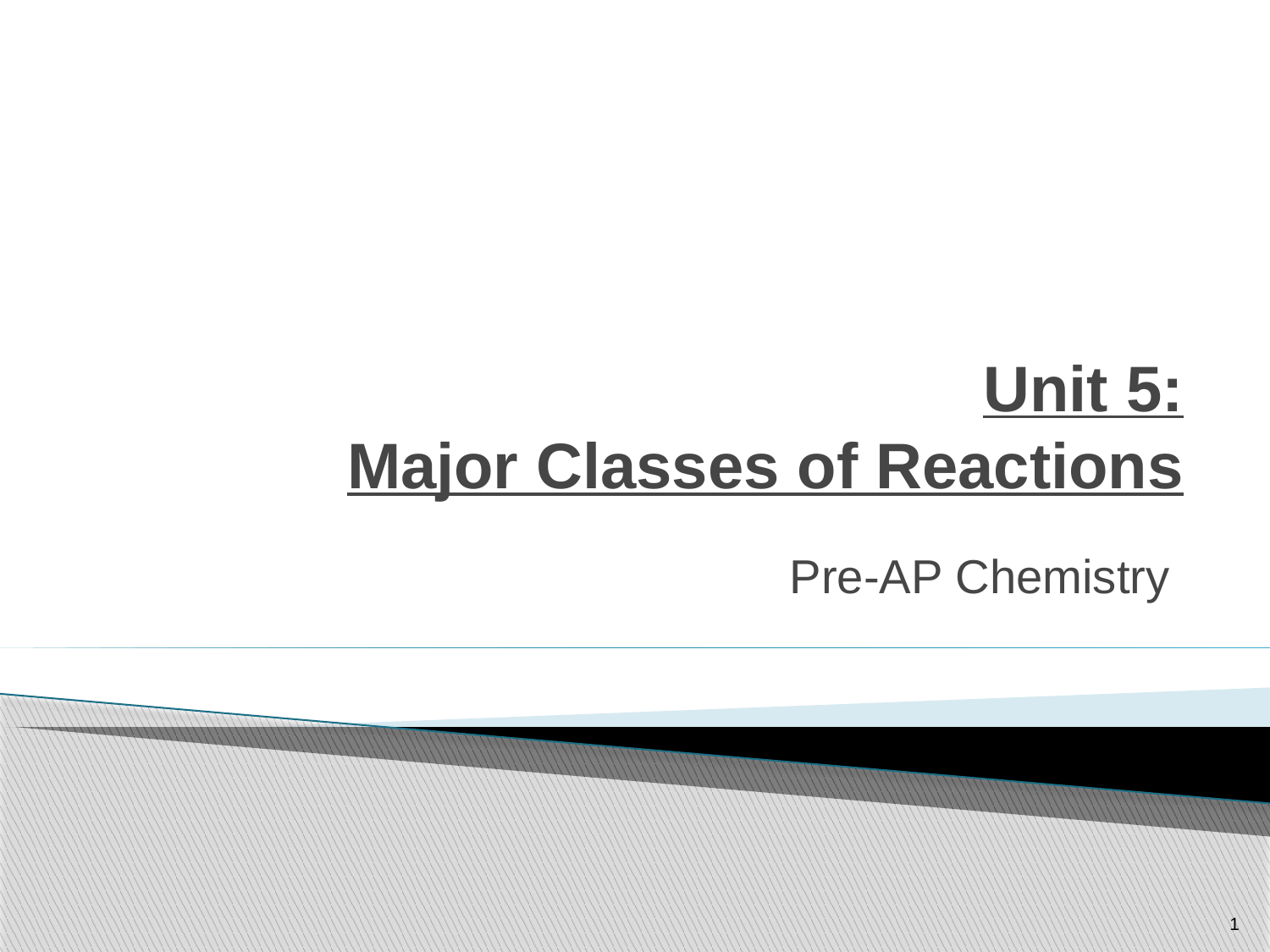

# Unit 5: Major Classes of Reactions
Pre-AP Chemistry
1